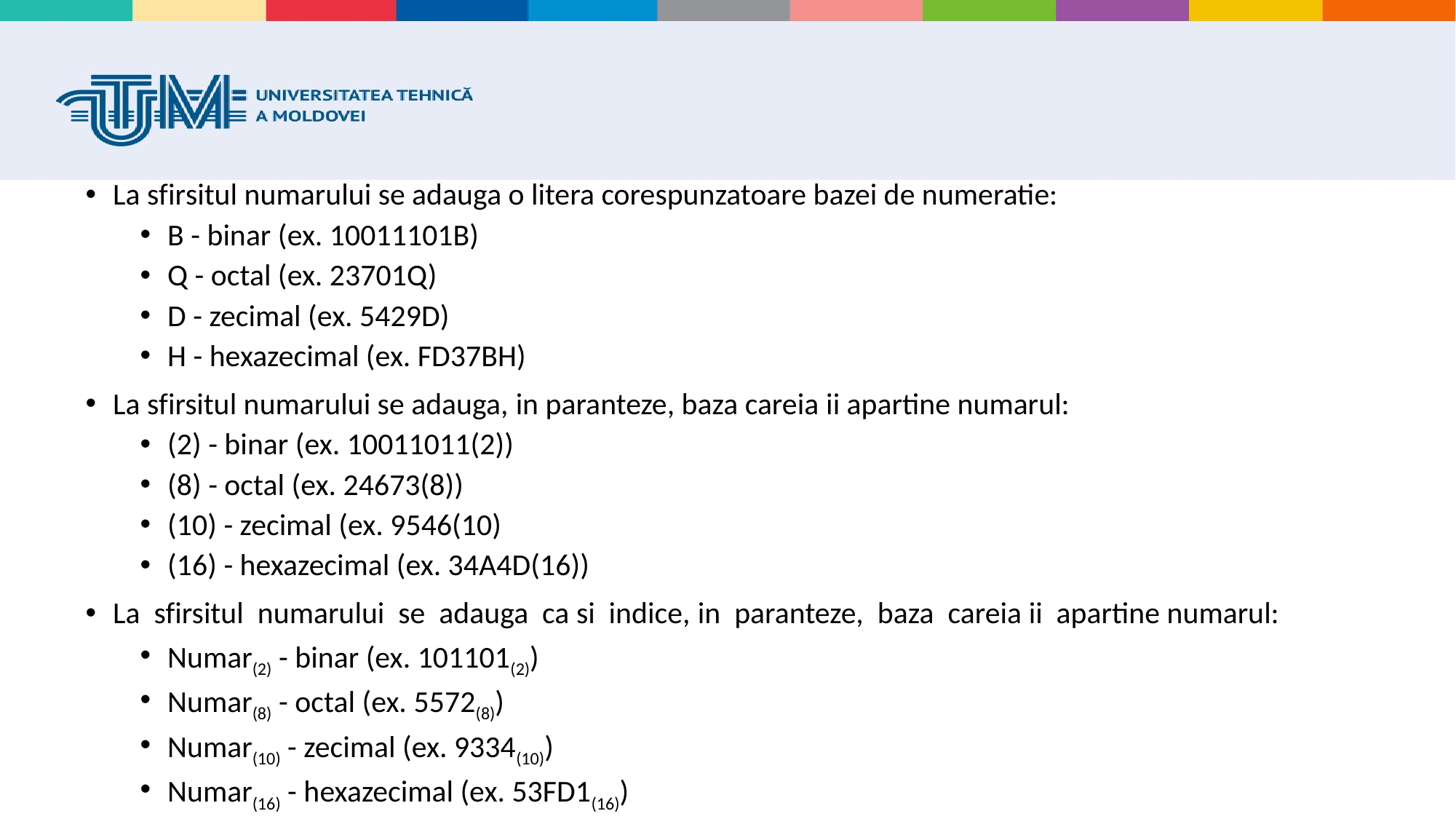

La sfirsitul numarului se adauga o litera corespunzatoare bazei de numeratie:
B - binar (ex. 10011101B)
Q - octal (ex. 23701Q)
D - zecimal (ex. 5429D)
H - hexazecimal (ex. FD37BH)
La sfirsitul numarului se adauga, in paranteze, baza careia ii apartine numarul:
(2) - binar (ex. 10011011(2))
(8) - octal (ex. 24673(8))
(10) - zecimal (ex. 9546(10)
(16) - hexazecimal (ex. 34A4D(16))
La  sfirsitul  numarului  se  adauga  ca si  indice, in  paranteze,  baza  careia ii  apartine numarul:
Numar(2) - binar (ex. 101101(2))
Numar(8) - octal (ex. 5572(8))
Numar(10) - zecimal (ex. 9334(10))
Numar(16) - hexazecimal (ex. 53FD1(16))